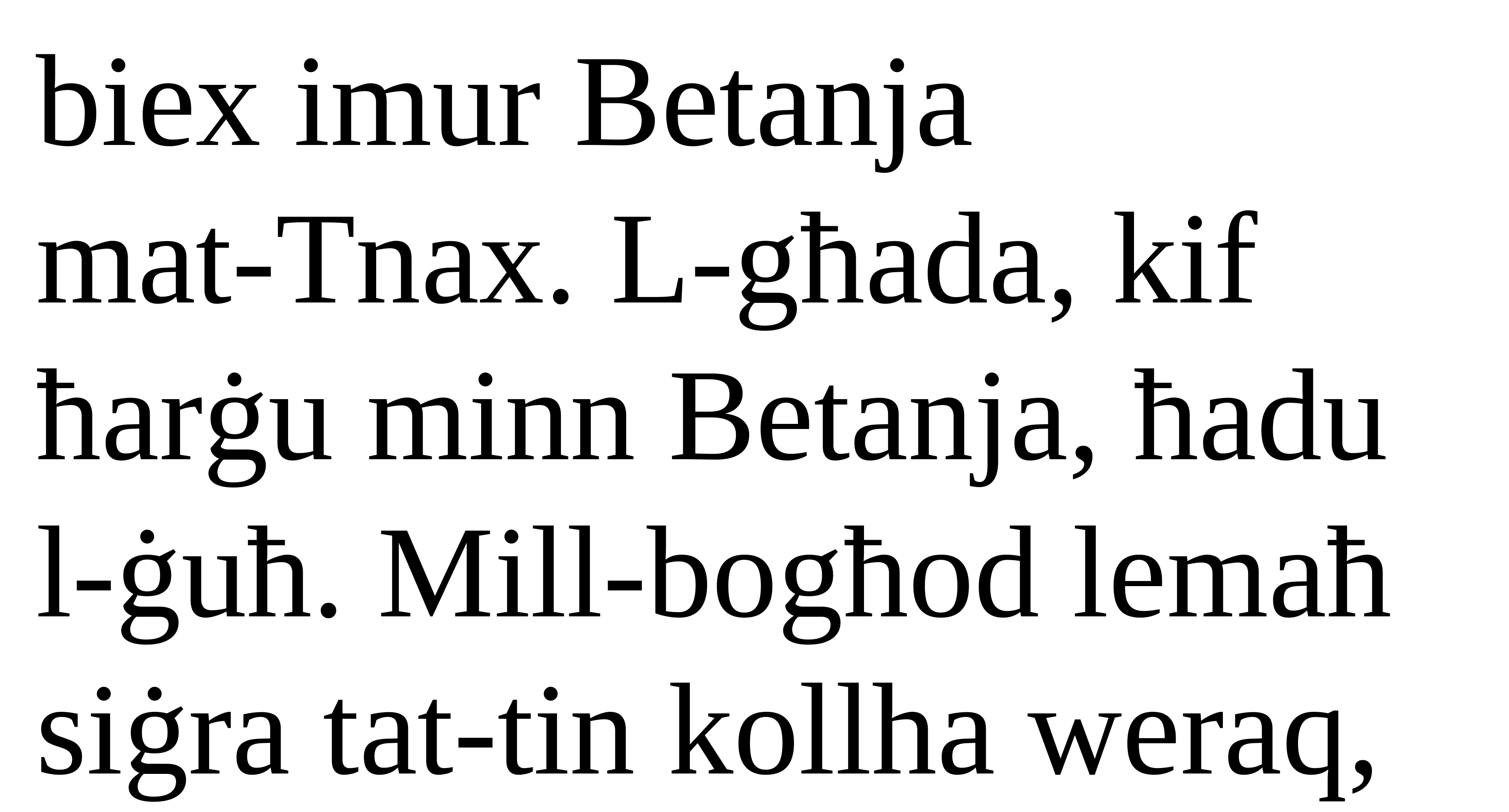

biex imur Betanja
mat-Tnax. L-għada, kif ħarġu minn Betanja, ħadu l-ġuħ. Mill-bogħod lemaħ
siġra tat-tin kollha weraq,